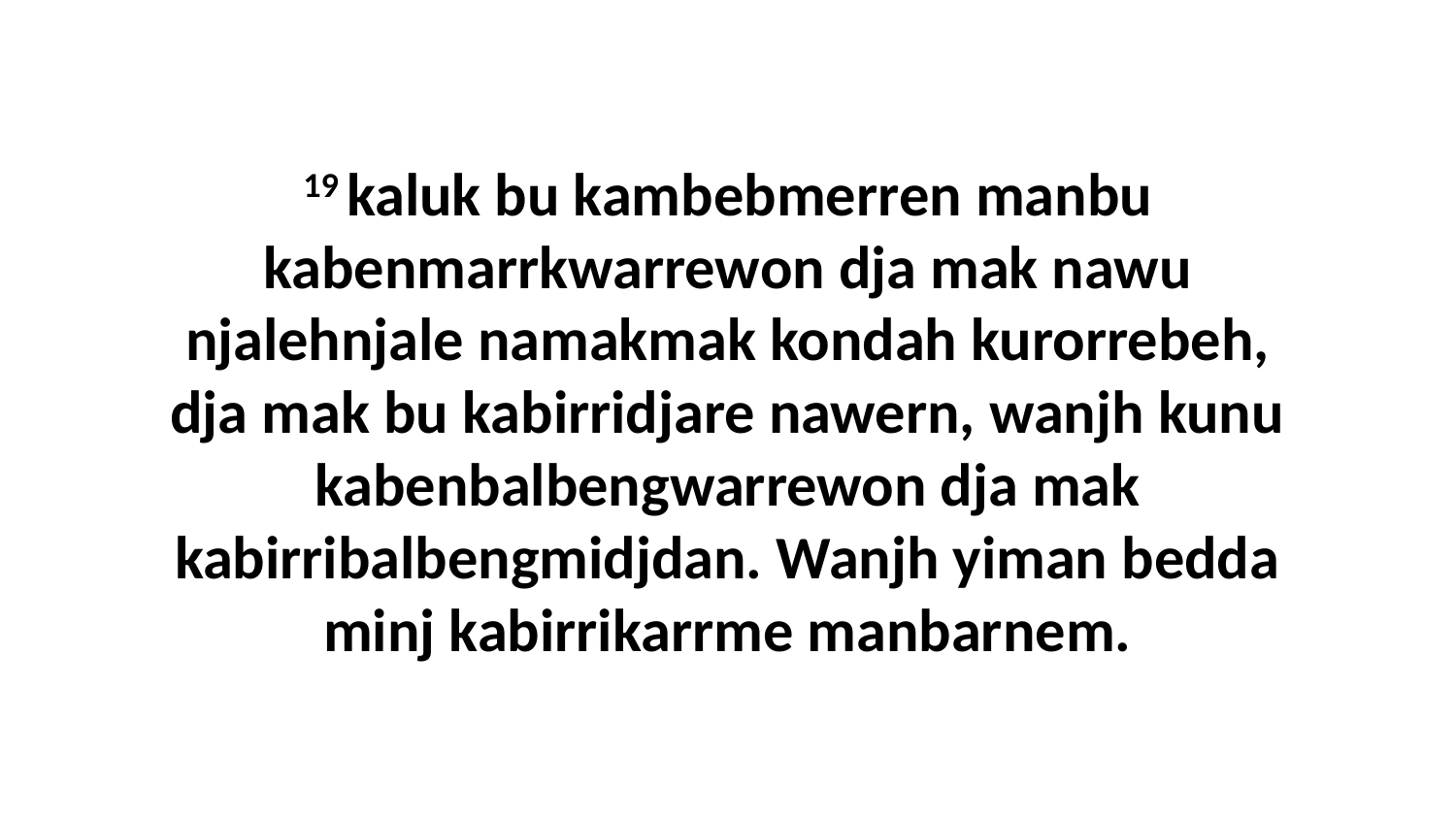

19 kaluk bu kambebmerren manbu kabenmarrkwarrewon dja mak nawu njalehnjale namakmak kondah kurorrebeh, dja mak bu kabirridjare nawern, wanjh kunu kabenbalbengwarrewon dja mak kabirribalbengmidjdan. Wanjh yiman bedda minj kabirrikarrme manbarnem.